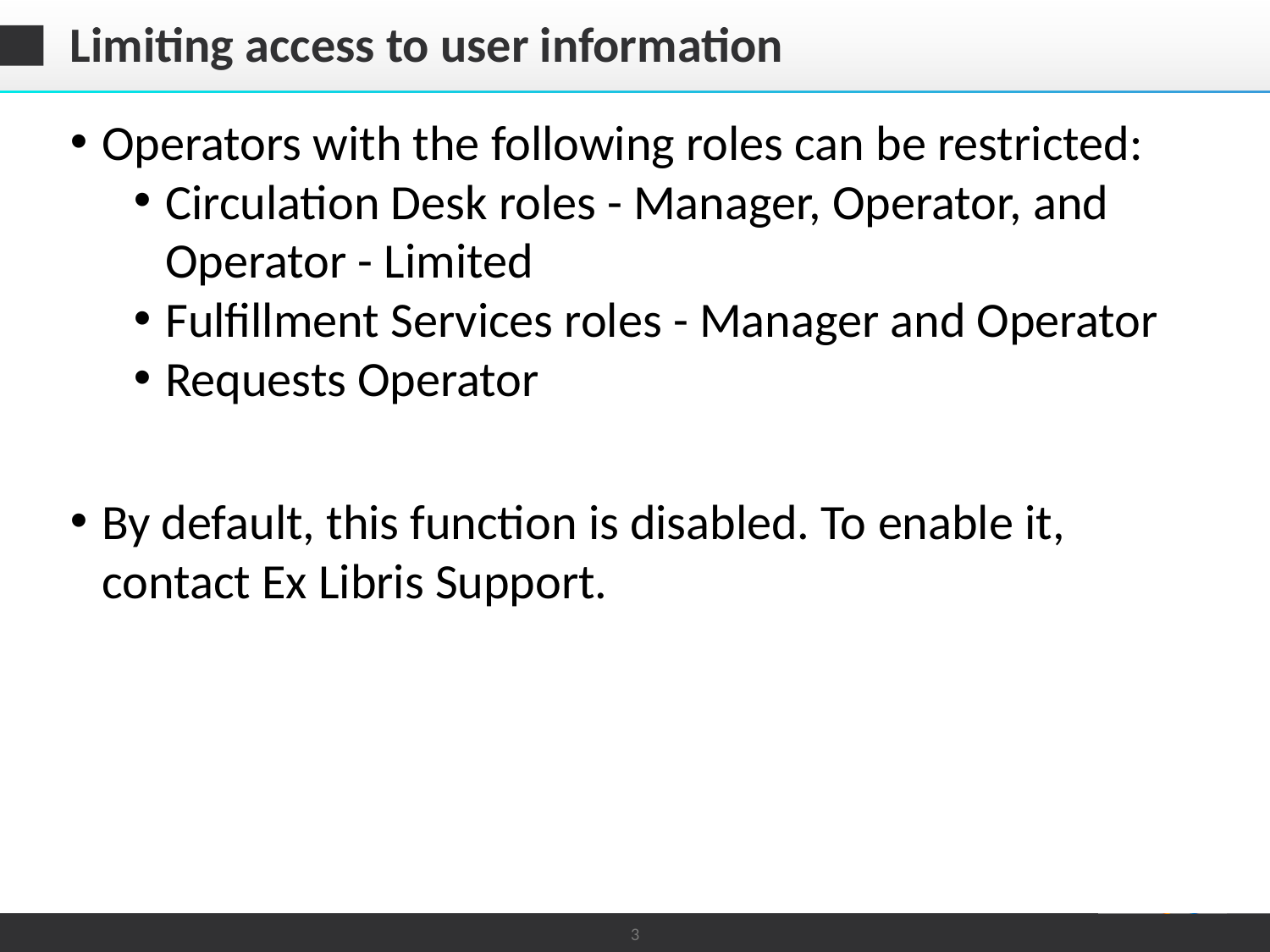

# Limiting access to user information
Operators with the following roles can be restricted:
Circulation Desk roles - Manager, Operator, and Operator - Limited
Fulfillment Services roles - Manager and Operator
Requests Operator

By default, this function is disabled. To enable it, contact Ex Libris Support.

3